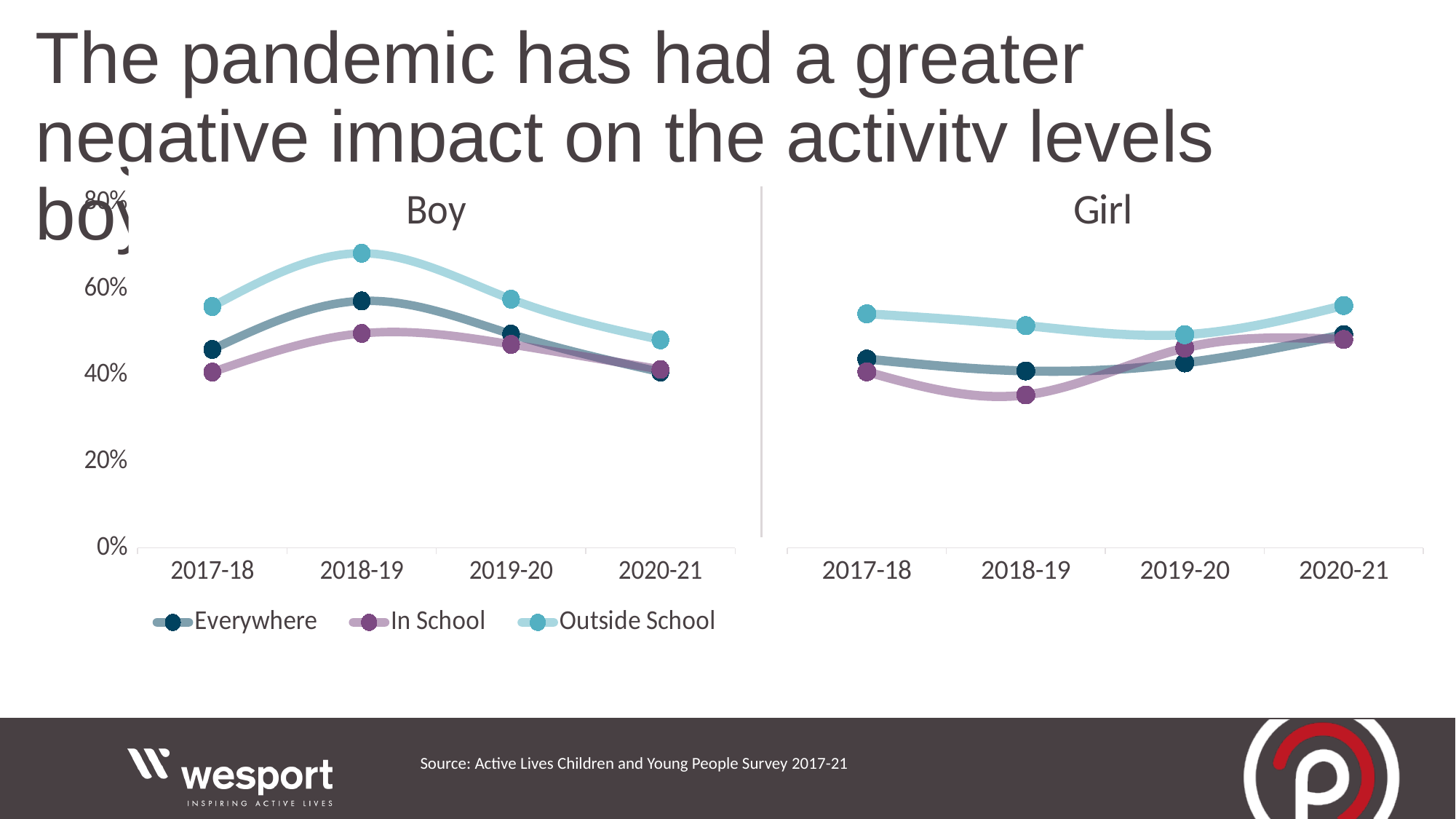

The pandemic has had a greater negative impact on the activity levels boys than girls

### Chart:

| Category | Everywhere | In School | Outside School |
|---|---|---|---|
| 2017-18 | 0.45991926302857783 | 0.40737788645046996 | 0.559239586708364 |
| 2018-19 | 0.5722195749933494 | 0.496928966759734 | 0.6826459211552791 |
| 2019-20 | 0.49541520146034096 | 0.47147954020934363 | 0.576285955256741 |
| 2020-21 | 0.40735092396239797 | 0.41337813403996254 | 0.4820116145712625 |

### Chart:

| Category | Everywhere | In School | Outside School |
|---|---|---|---|
| 2017-18 | 0.43761372897880696 | 0.4079265908717685 | 0.5424411247687938 |
| 2018-19 | 0.4099392563328557 | 0.3542778218592709 | 0.5150095067933738 |
| 2019-20 | 0.4285177830250321 | 0.46311882137042615 | 0.49398079652816035 |
| 2020-21 | 0.49418446738331046 | 0.4829768233992763 | 0.5615569003183493 |
Source: Active Lives Children and Young People Survey 2017-21